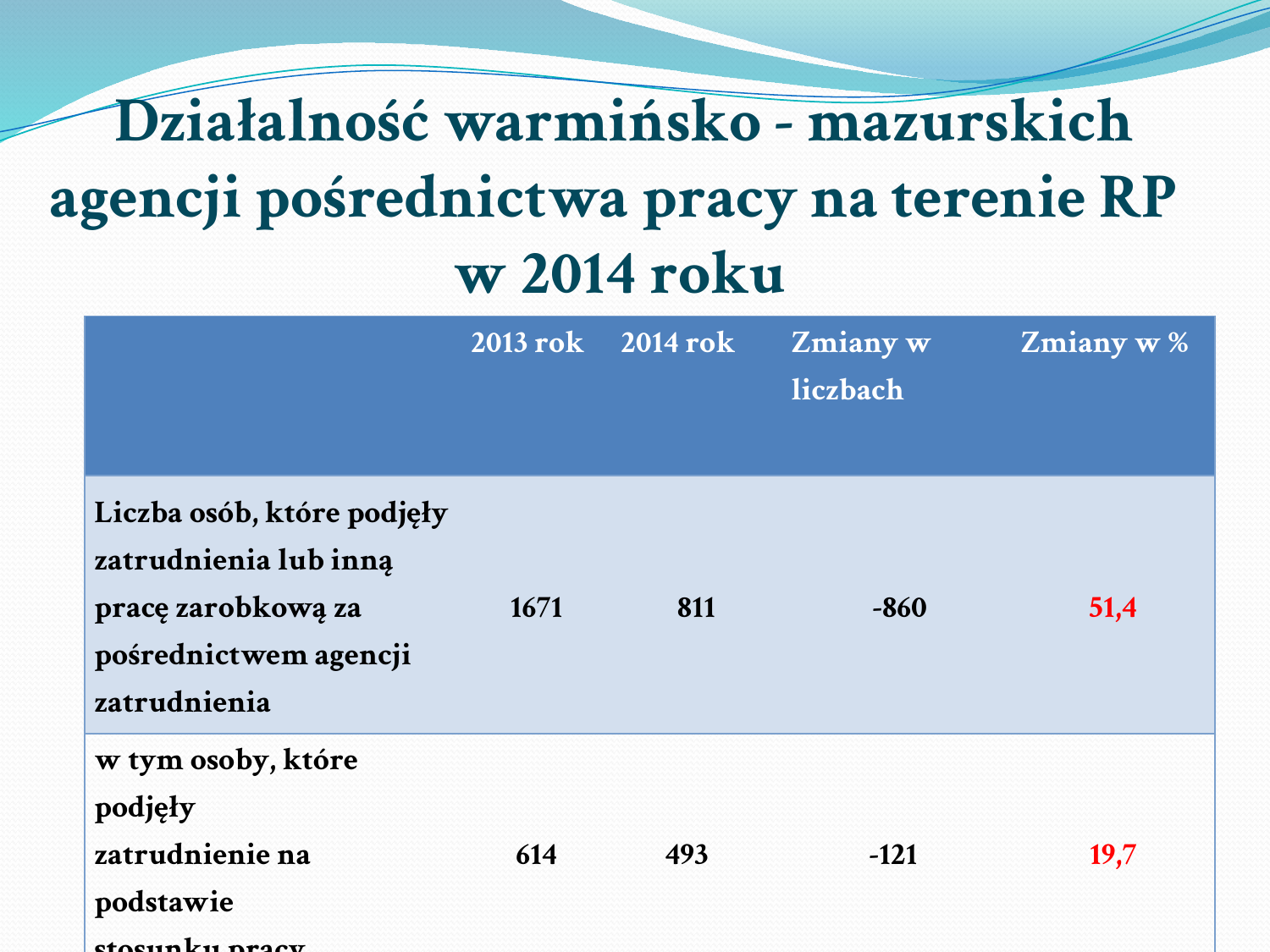

# Działalność warmińsko - mazurskich agencji pośrednictwa pracy na terenie RP w 2014 roku
|  | 2013 rok | 2014 rok | Zmiany w liczbach | Zmiany w % |
| --- | --- | --- | --- | --- |
| Liczba osób, które podjęły zatrudnienia lub inną pracę zarobkową za pośrednictwem agencji zatrudnienia | 1671 | 811 | -860 | 51,4 |
| w tym osoby, które podjęły zatrudnienie na podstawie stosunku pracy | 614 | 493 | -121 | 19,7 |